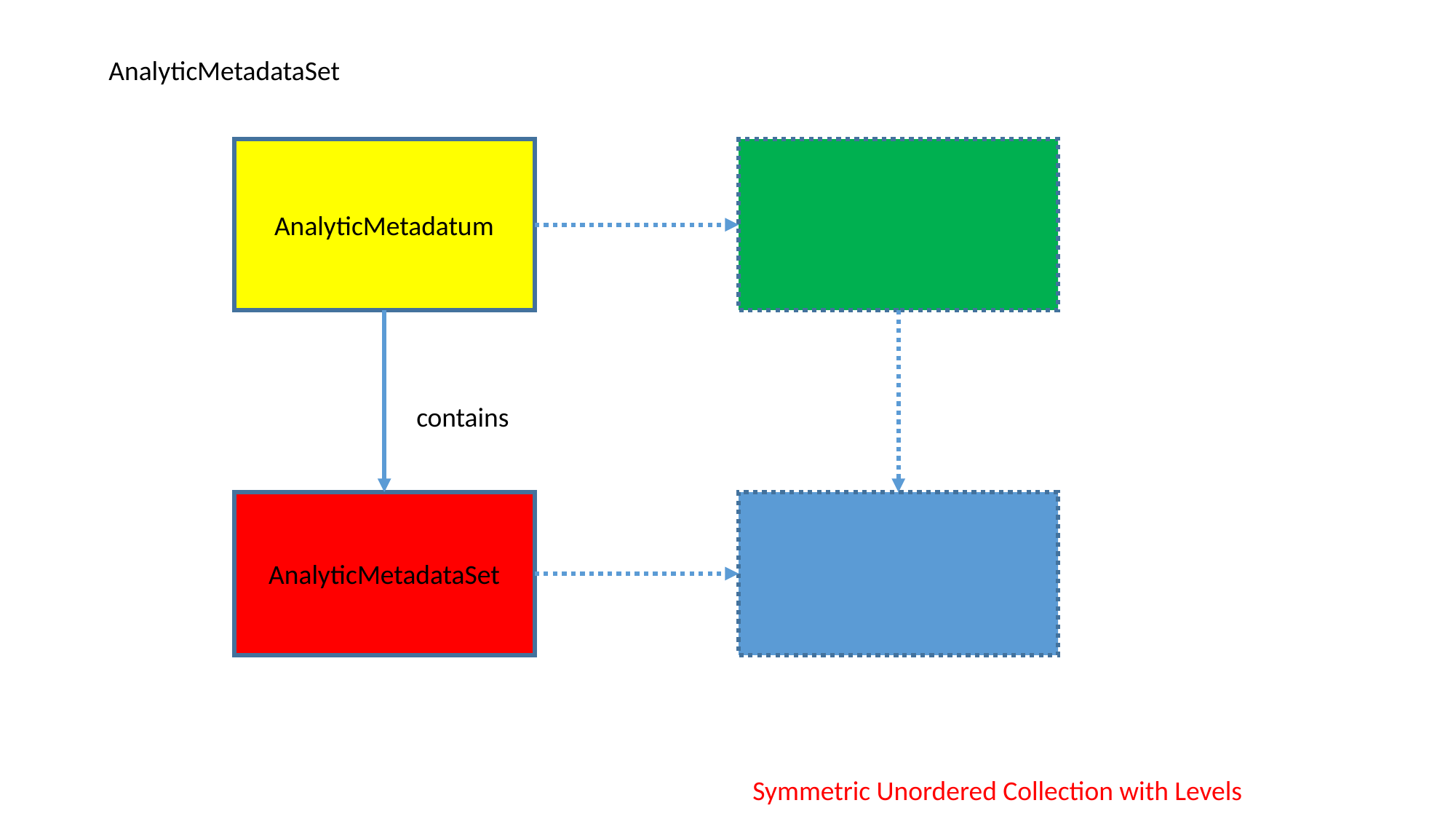

AnalyticMetadataSet
AnalyticMetadatum

contains
AnalyticMetadataSet

Symmetric Unordered Collection with Levels